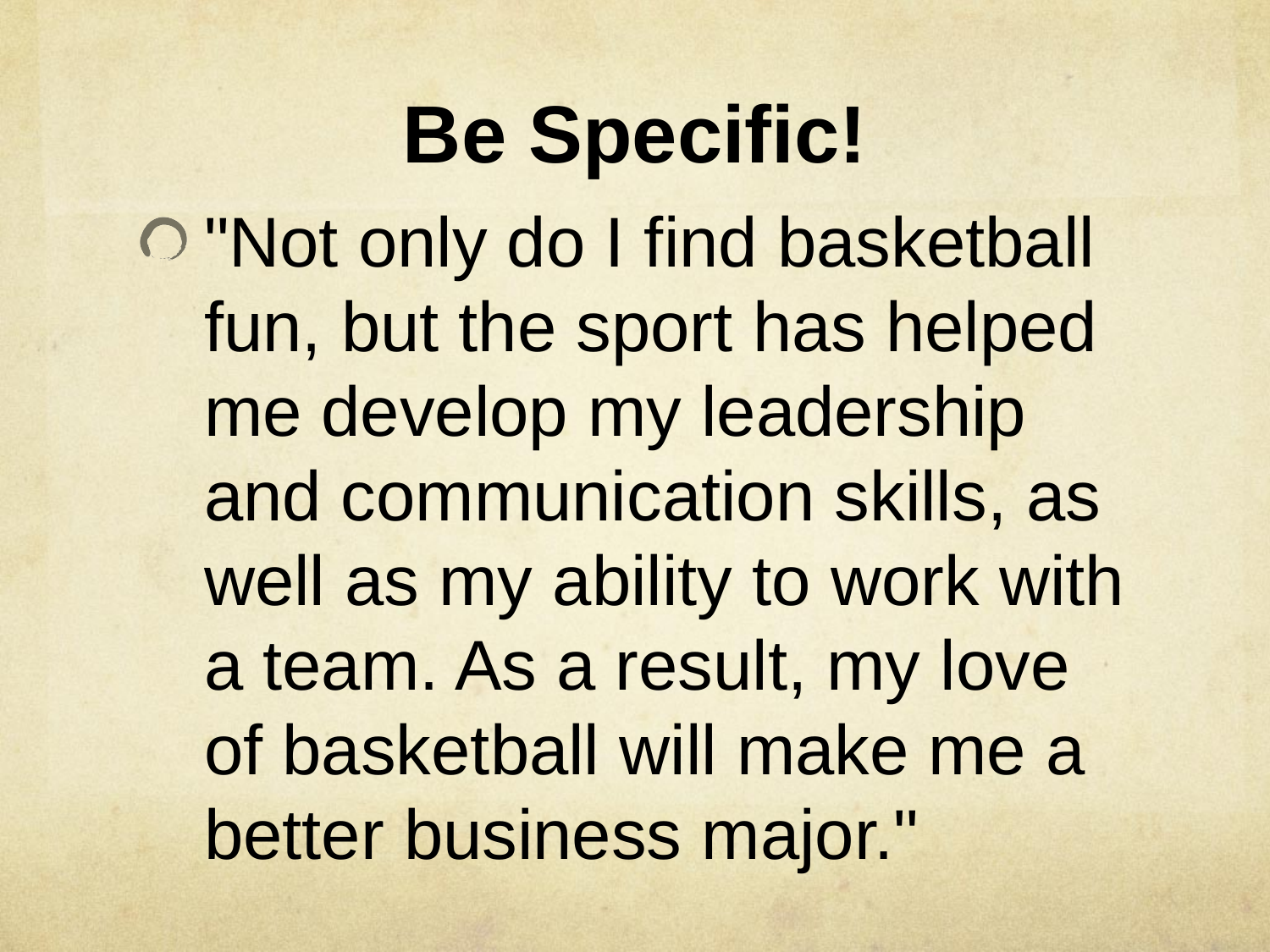

# Be Specific!
"Not only do I find basketball fun, but the sport has helped me develop my leadership and communication skills, as well as my ability to work with a team. As a result, my love of basketball will make me a better business major."